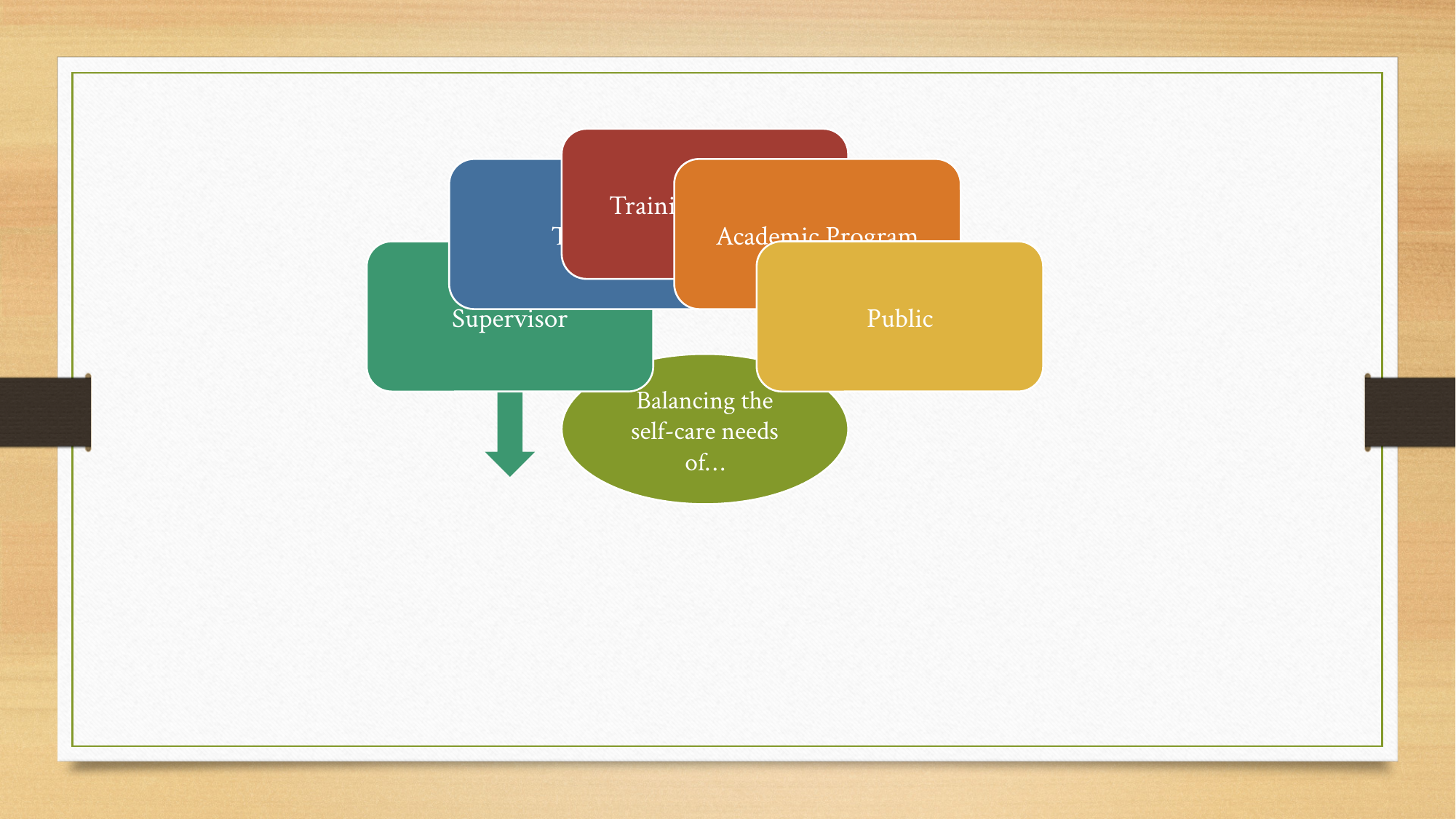

Balancing the self-care needs of…
Trainee
Training Director
Public
Academic Program
Supervisor